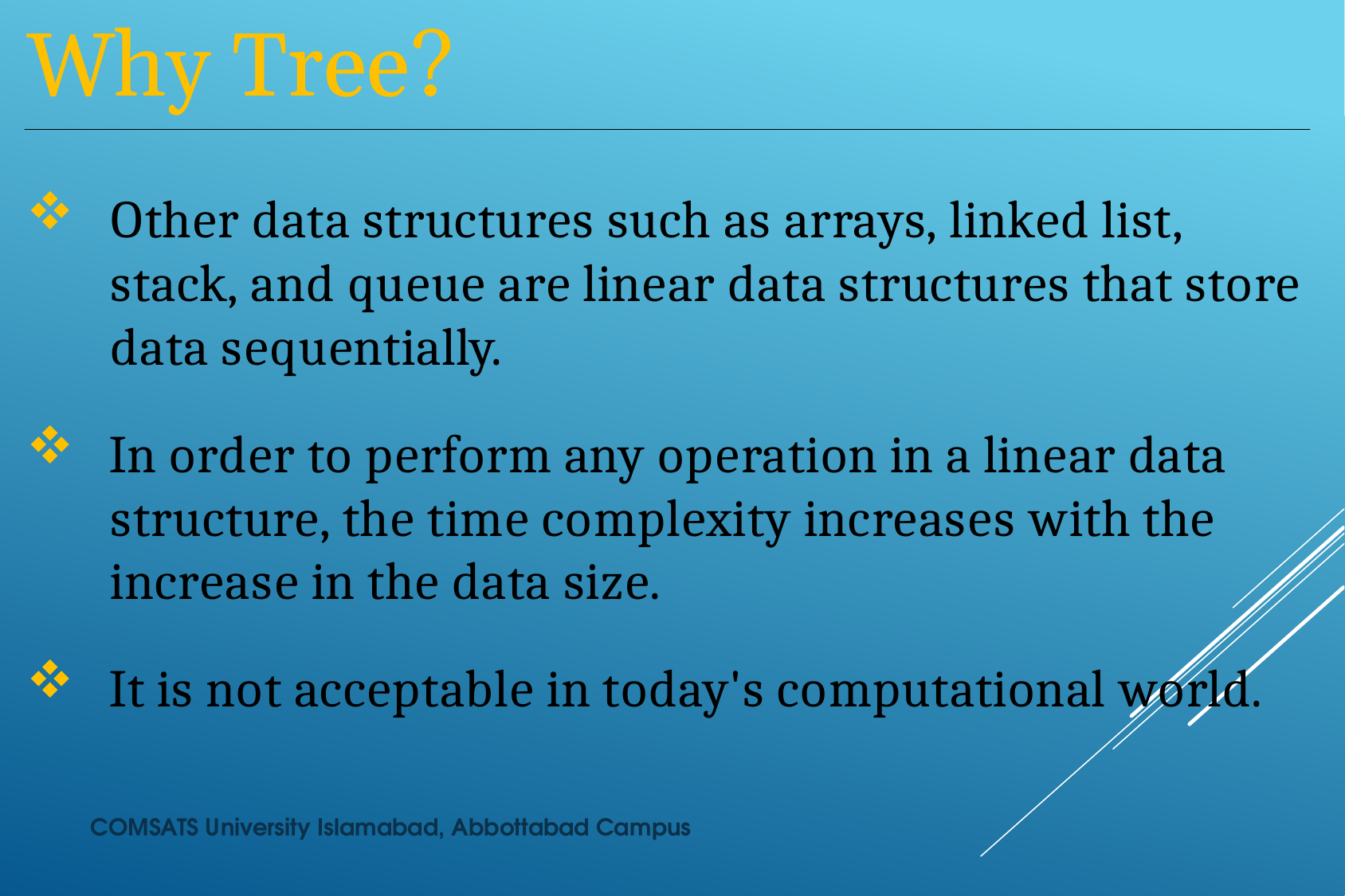

Why Tree?
Other data structures such as arrays, linked list, stack, and queue are linear data structures that store data sequentially.

In order to perform any operation in a linear data structure, the time complexity increases with the increase in the data size.

It is not acceptable in today's computational world.
COMSATS University Islamabad, Abbottabad Campus